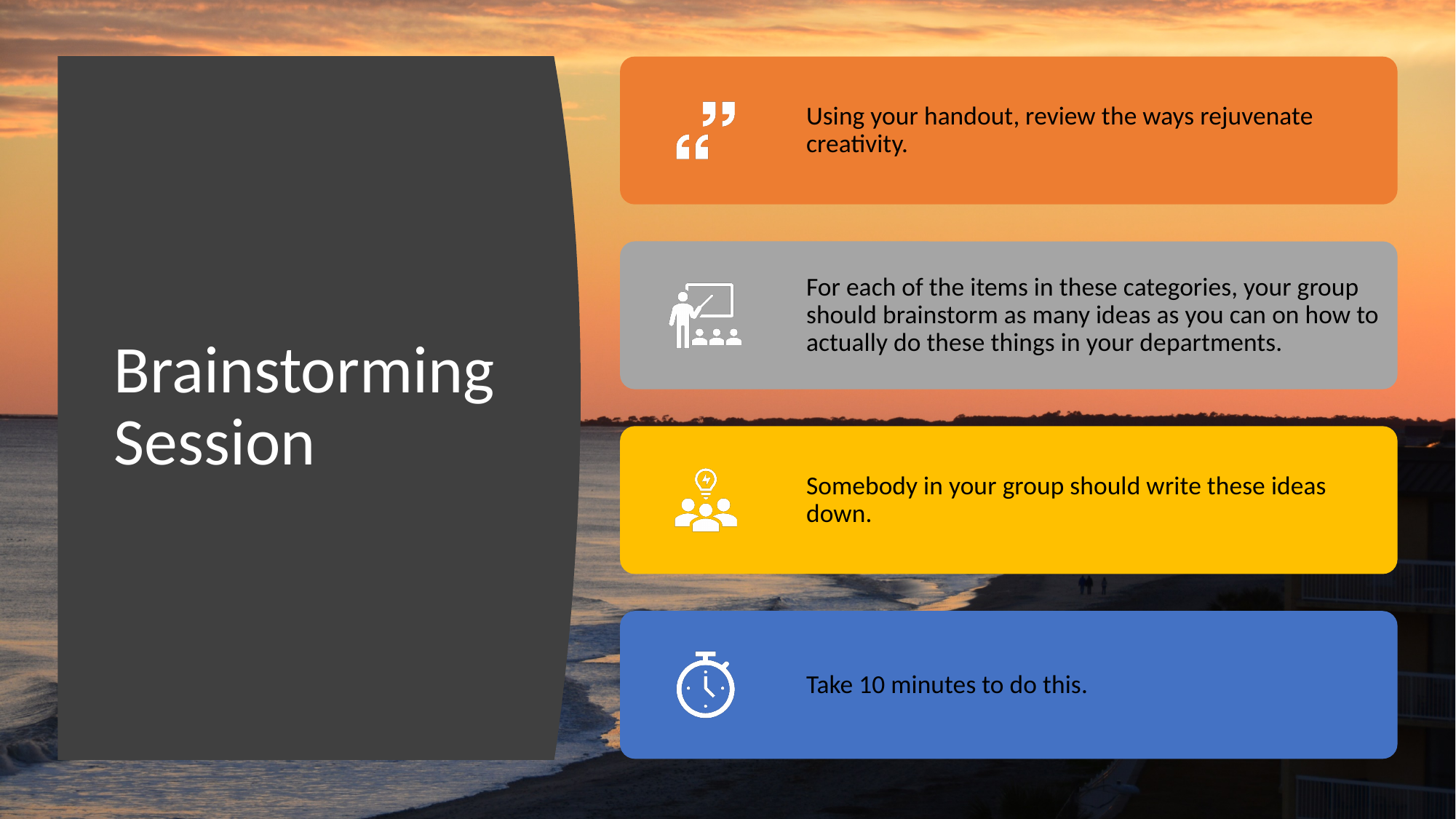

Using your handout, review the ways rejuvenate creativity.
For each of the items in these categories, your group should brainstorm as many ideas as you can on how to actually do these things in your departments.
Somebody in your group should write these ideas down.
Take 10 minutes to do this.

# Brainstorming Session